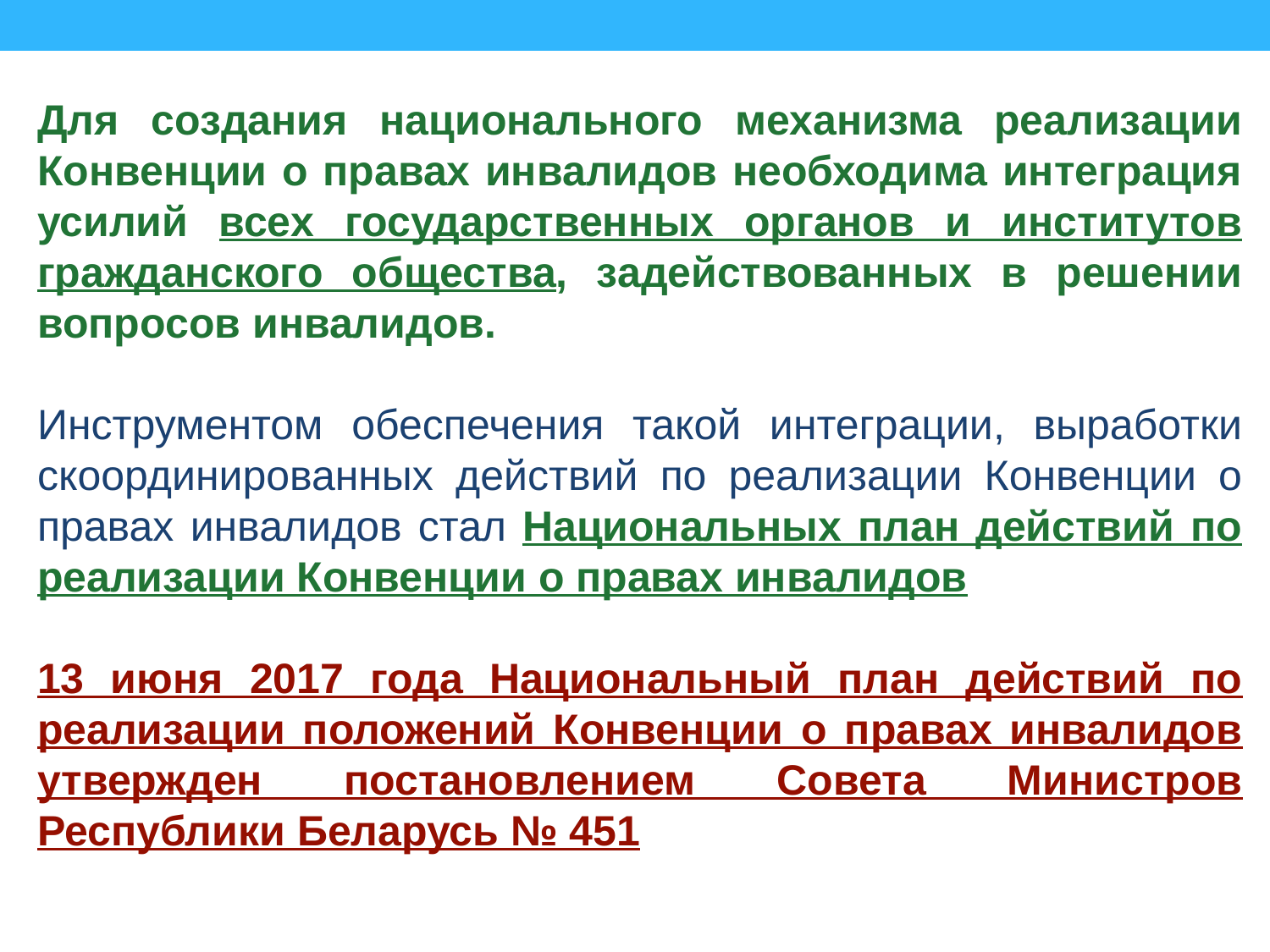

Для создания национального механизма реализации Конвенции о правах инвалидов необходима интеграция усилий всех государственных органов и институтов гражданского общества, задействованных в решении вопросов инвалидов.

Инструментом обеспечения такой интеграции, выработки скоординированных действий по реализации Конвенции о правах инвалидов стал Национальных план действий по реализации Конвенции о правах инвалидов

13 июня 2017 года Национальный план действий по реализации положений Конвенции о правах инвалидов утвержден постановлением Совета Министров Республики Беларусь № 451